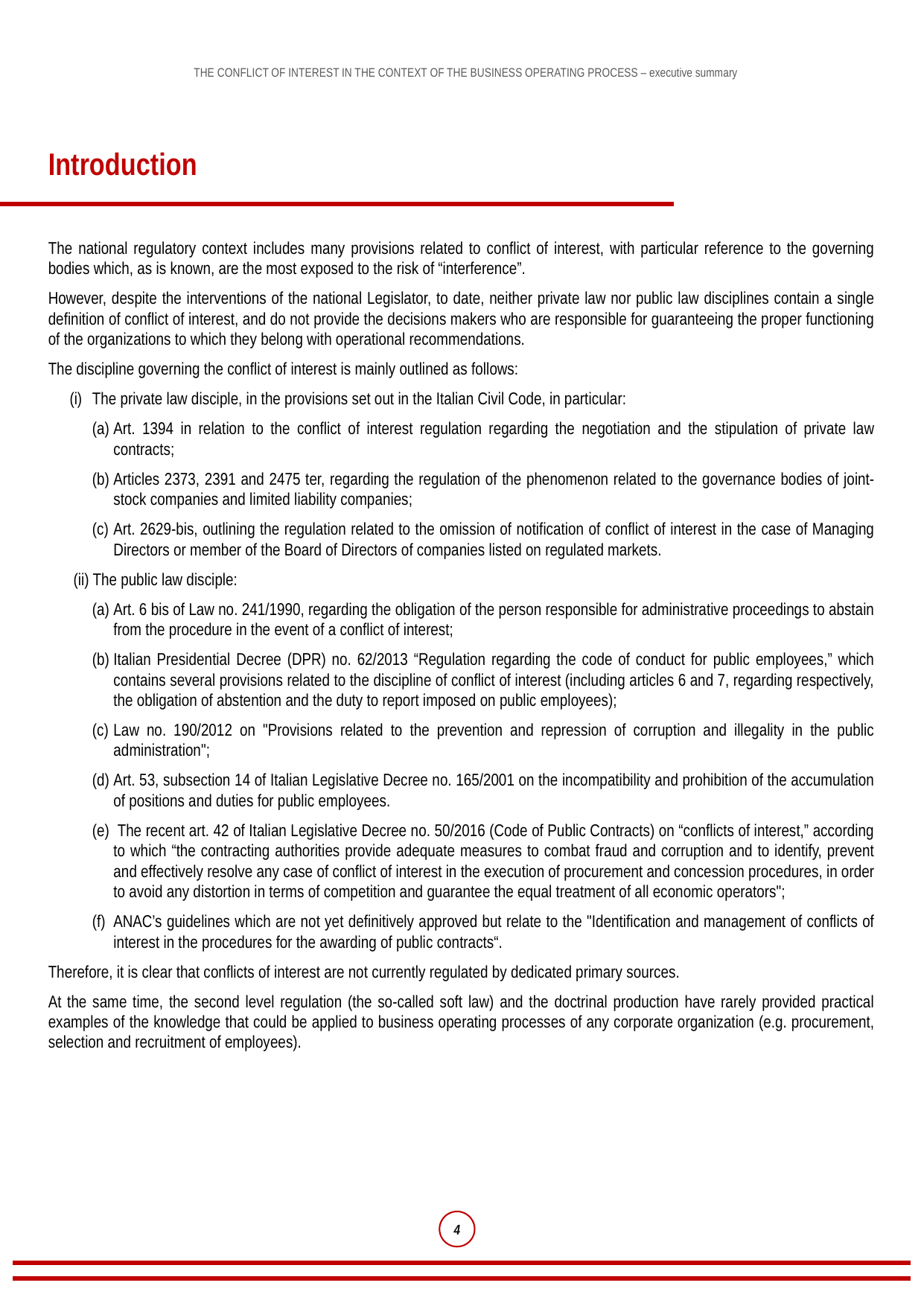

Introduction

The national regulatory context includes many provisions related to conflict of interest, with particular reference to the governing bodies which, as is known, are the most exposed to the risk of “interference”.
However, despite the interventions of the national Legislator, to date, neither private law nor public law disciplines contain a single definition of conflict of interest, and do not provide the decisions makers who are responsible for guaranteeing the proper functioning of the organizations to which they belong with operational recommendations.
The discipline governing the conflict of interest is mainly outlined as follows:
(i)	The private law disciple, in the provisions set out in the Italian Civil Code, in particular:
(a)	Art. 1394 in relation to the conflict of interest regulation regarding the negotiation and the stipulation of private law contracts;
(b)	Articles 2373, 2391 and 2475 ter, regarding the regulation of the phenomenon related to the governance bodies of joint-stock companies and limited liability companies;
(c)	Art. 2629-bis, outlining the regulation related to the omission of notification of conflict of interest in the case of Managing Directors or member of the Board of Directors of companies listed on regulated markets.
 (ii) The public law disciple:
(a)	Art. 6 bis of Law no. 241/1990, regarding the obligation of the person responsible for administrative proceedings to abstain from the procedure in the event of a conflict of interest;
(b)	Italian Presidential Decree (DPR) no. 62/2013 “Regulation regarding the code of conduct for public employees,” which contains several provisions related to the discipline of conflict of interest (including articles 6 and 7, regarding respectively, the obligation of abstention and the duty to report imposed on public employees);
(c)	Law no. 190/2012 on "Provisions related to the prevention and repression of corruption and illegality in the public administration";
(d)	Art. 53, subsection 14 of Italian Legislative Decree no. 165/2001 on the incompatibility and prohibition of the accumulation of positions and duties for public employees.
(e)	 The recent art. 42 of Italian Legislative Decree no. 50/2016 (Code of Public Contracts) on “conflicts of interest,” according to which “the contracting authorities provide adequate measures to combat fraud and corruption and to identify, prevent and effectively resolve any case of conflict of interest in the execution of procurement and concession procedures, in order to avoid any distortion in terms of competition and guarantee the equal treatment of all economic operators";
(f)	ANAC’s guidelines which are not yet definitively approved but relate to the "Identification and management of conflicts of interest in the procedures for the awarding of public contracts“.
Therefore, it is clear that conflicts of interest are not currently regulated by dedicated primary sources.
At the same time, the second level regulation (the so-called soft law) and the doctrinal production have rarely provided practical examples of the knowledge that could be applied to business operating processes of any corporate organization (e.g. procurement, selection and recruitment of employees).